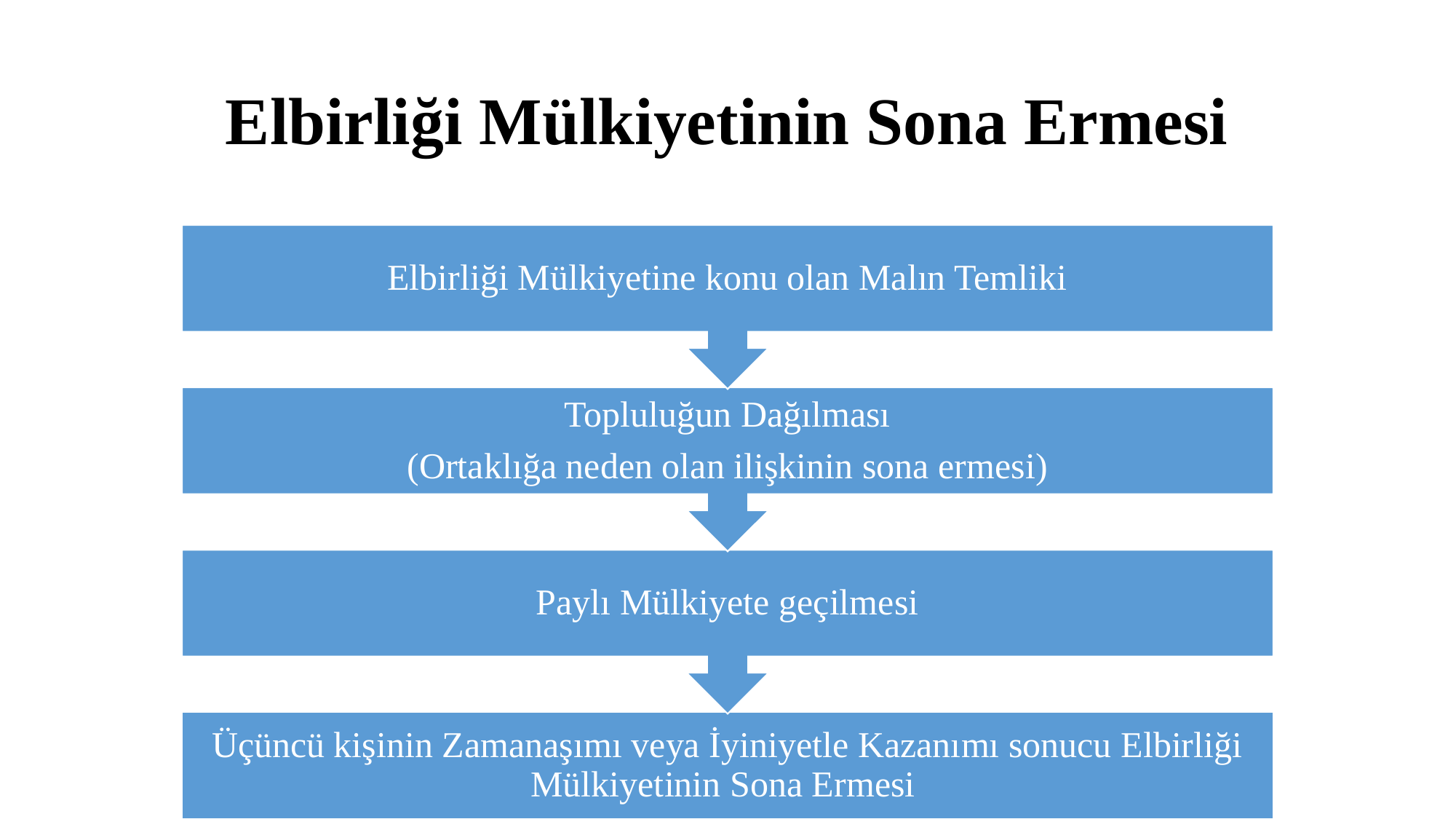

# Elbirliği Mülkiyetinin Sona Ermesi
Üçüncü kişinin Zamanaşımı veya İyiniyetle Kazanımı sonucu Elbirliği Mülkiyetinin Sona Ermesi
Paylı Mülkiyete geçilmesi
Topluluğun Dağılması
(Ortaklığa neden olan ilişkinin sona ermesi)
Elbirliği Mülkiyetine konu olan Malın Temliki